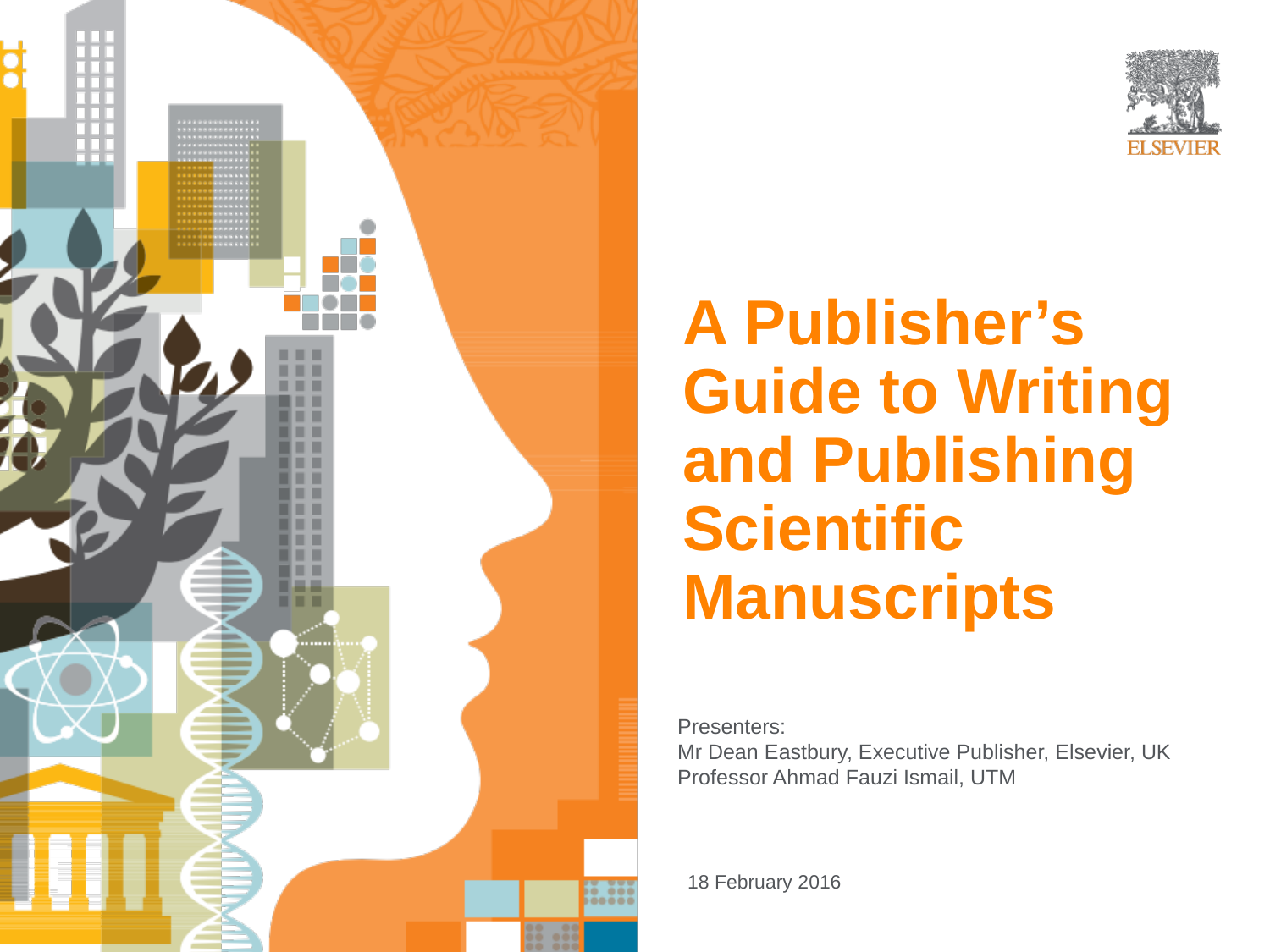

# A Publisher’s Guide to Writing and Publishing Scientific Manuscripts

Presenters:
Mr Dean Eastbury, Executive Publisher, Elsevier, UK
Professor Ahmad Fauzi Ismail, UTM

18 February 2016